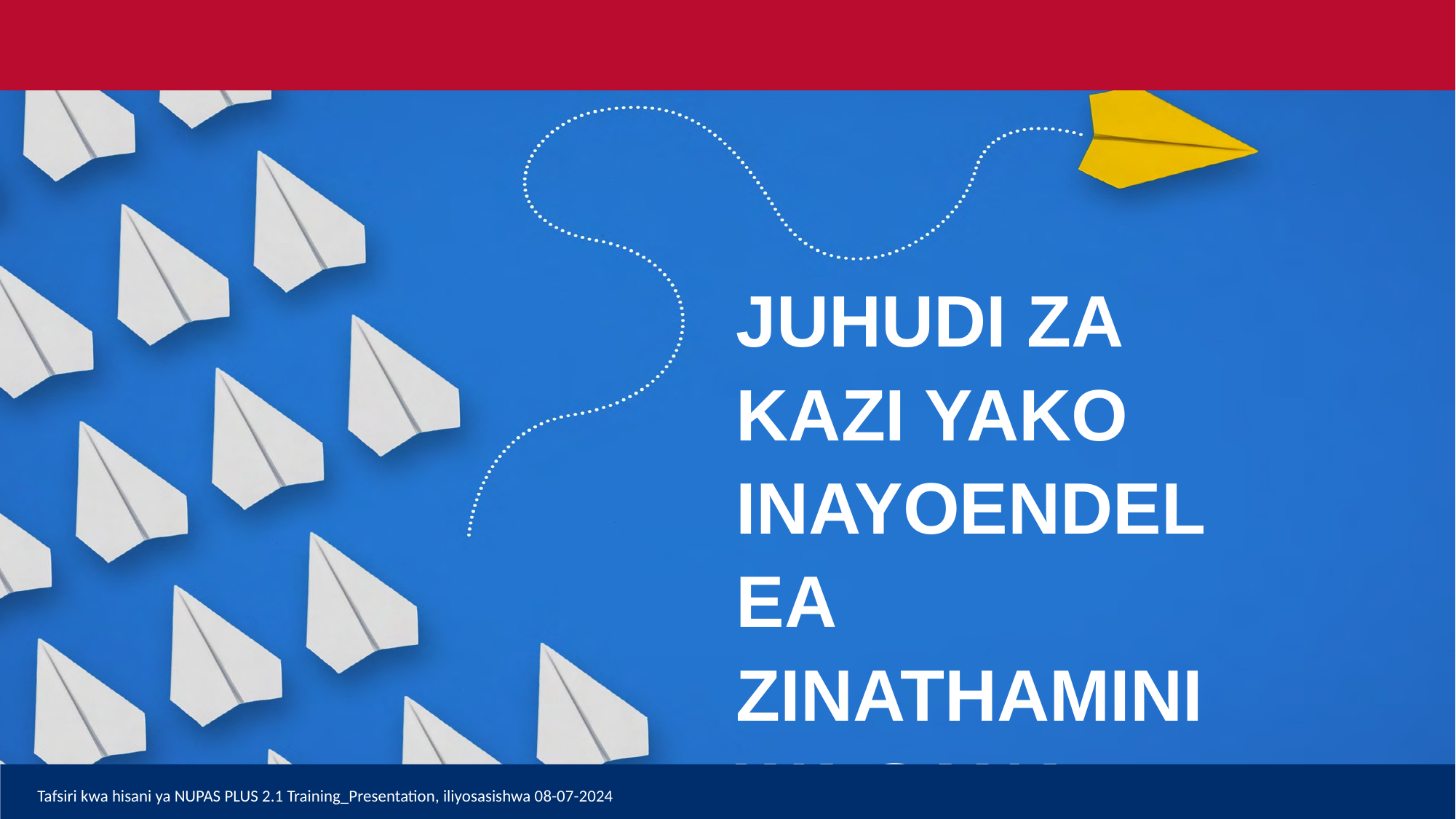

JUHUDI ZA KAZI YAKO INAYOENDELEA ZINATHAMINIWA SANA.

Tafsiri kwa hisani ya NUPAS PLUS 2.1 Training_Presentation, iliyosasishwa 08-07-2024